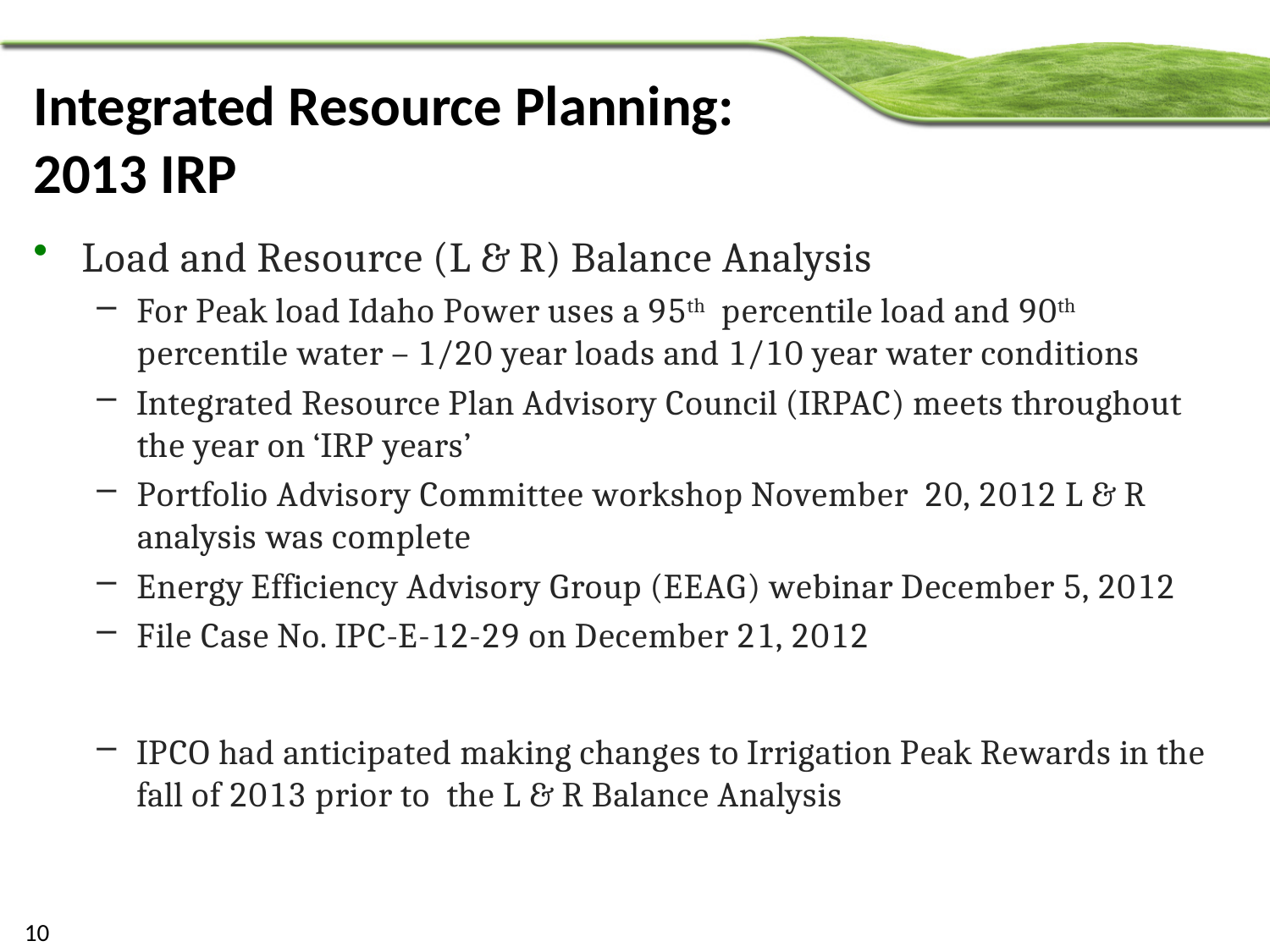

# Integrated Resource Planning: 2013 IRP
Load and Resource (L & R) Balance Analysis
For Peak load Idaho Power uses a 95th  percentile load and 90th percentile water – 1/20 year loads and 1/10 year water conditions
Integrated Resource Plan Advisory Council (IRPAC) meets throughout the year on ‘IRP years’
Portfolio Advisory Committee workshop November  20, 2012 L & R analysis was complete
Energy Efficiency Advisory Group (EEAG) webinar December 5, 2012
File Case No. IPC-E-12-29 on December 21, 2012

IPCO had anticipated making changes to Irrigation Peak Rewards in the fall of 2013 prior to  the L & R Balance Analysis
10